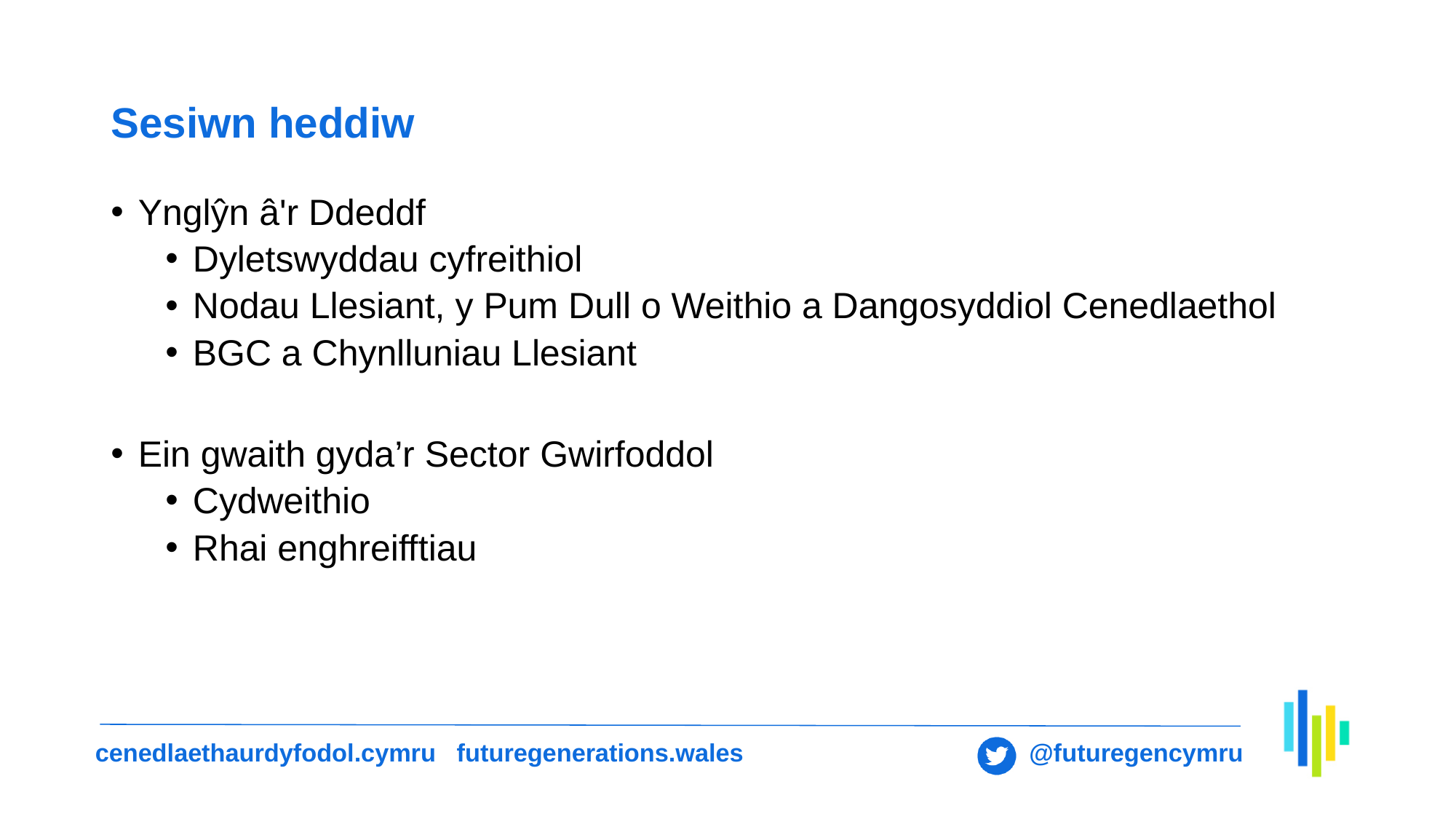

# Sesiwn heddiw
Ynglŷn â'r Ddeddf
Dyletswyddau cyfreithiol
Nodau Llesiant, y Pum Dull o Weithio a Dangosyddiol Cenedlaethol
BGC a Chynlluniau Llesiant

Ein gwaith gyda’r Sector Gwirfoddol
Cydweithio
Rhai enghreifftiau